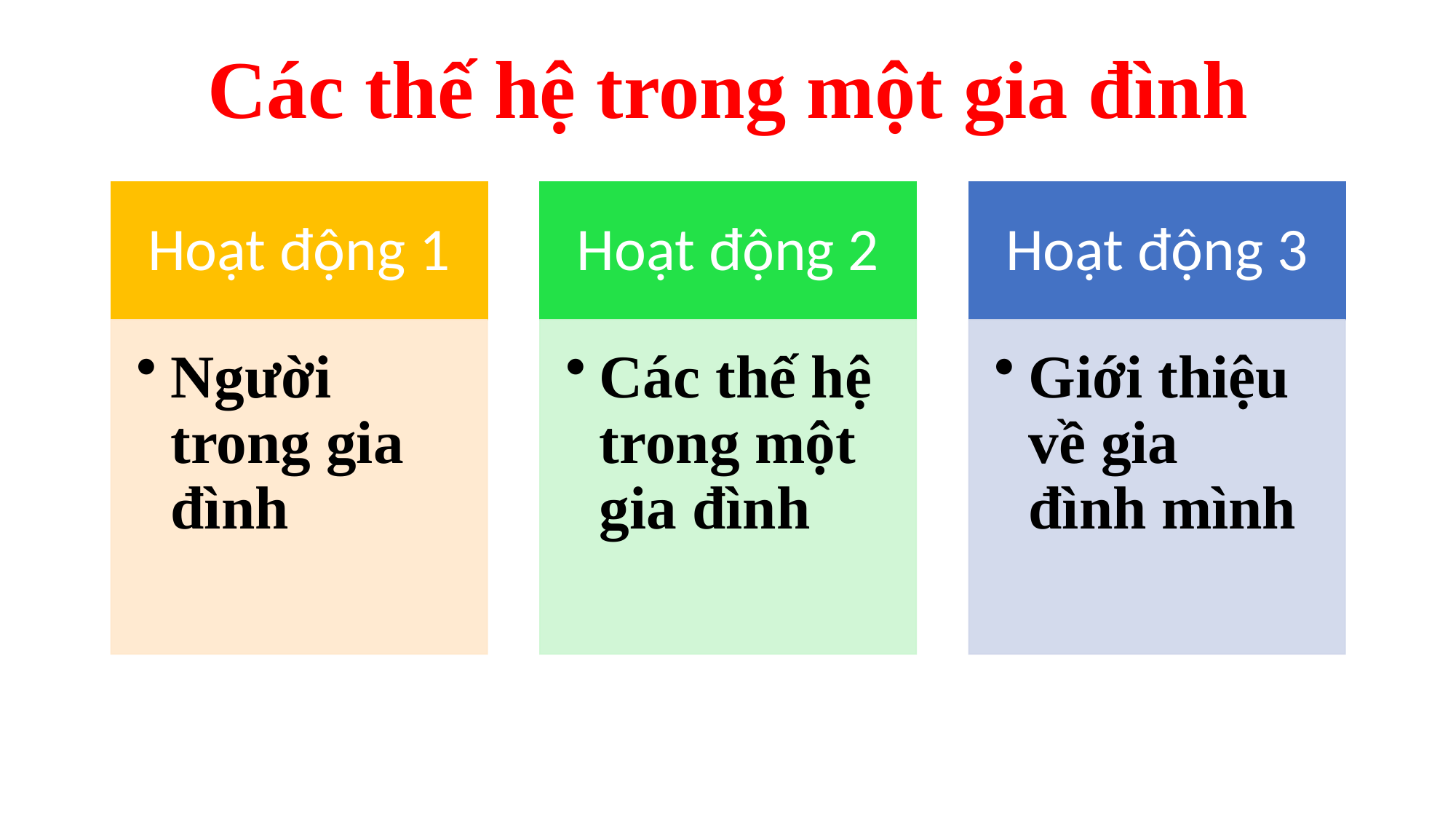

Các thế hệ trong một gia đình
Hoạt động 1
Người trong gia đình

Hoạt động 2
Các thế hệ trong một gia đình

Hoạt động 3
Giới thiệu về gia đình mình